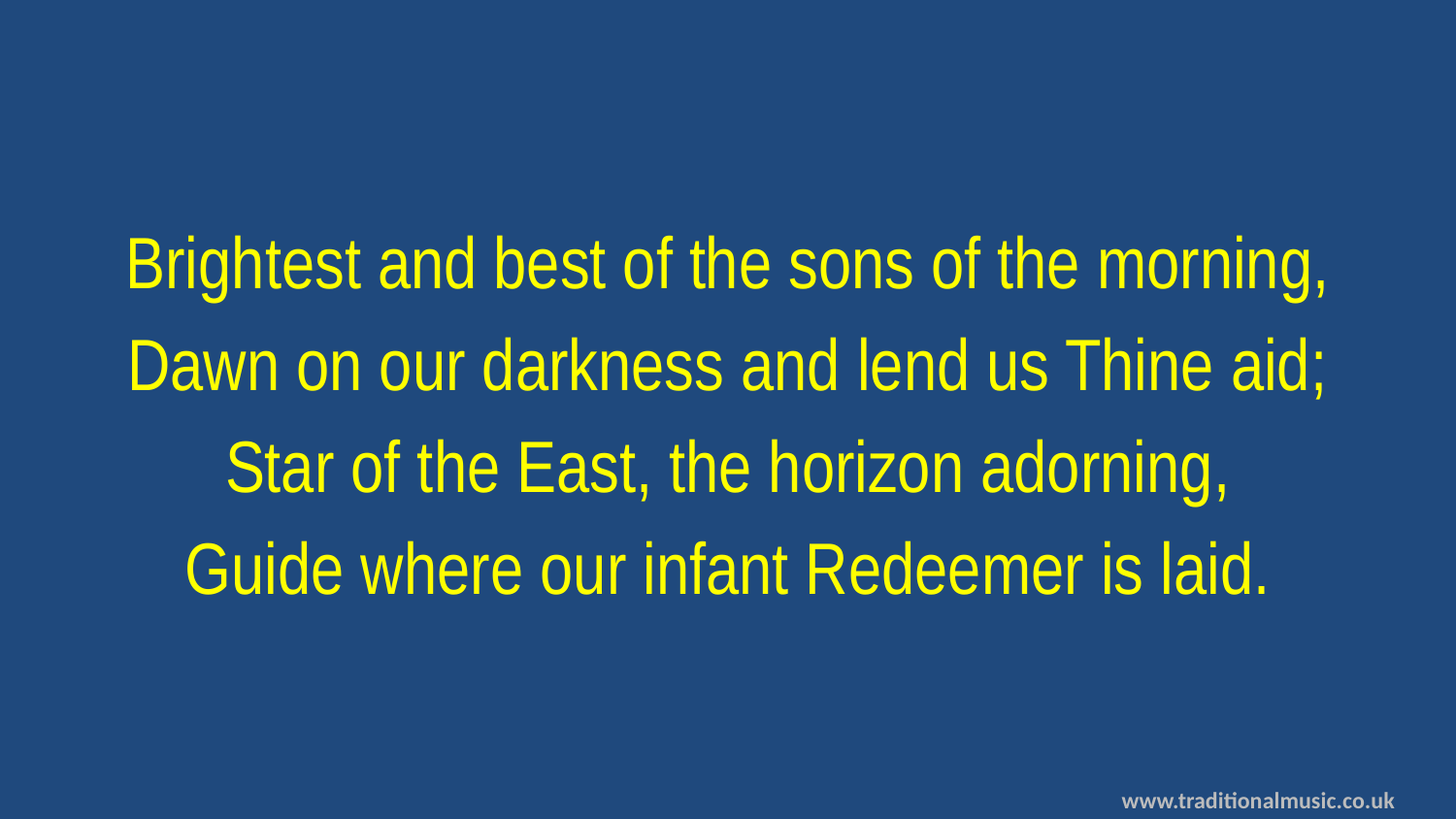

Brightest and best of the sons of the morning,
Dawn on our darkness and lend us Thine aid;
Star of the East, the horizon adorning,
Guide where our infant Redeemer is laid.